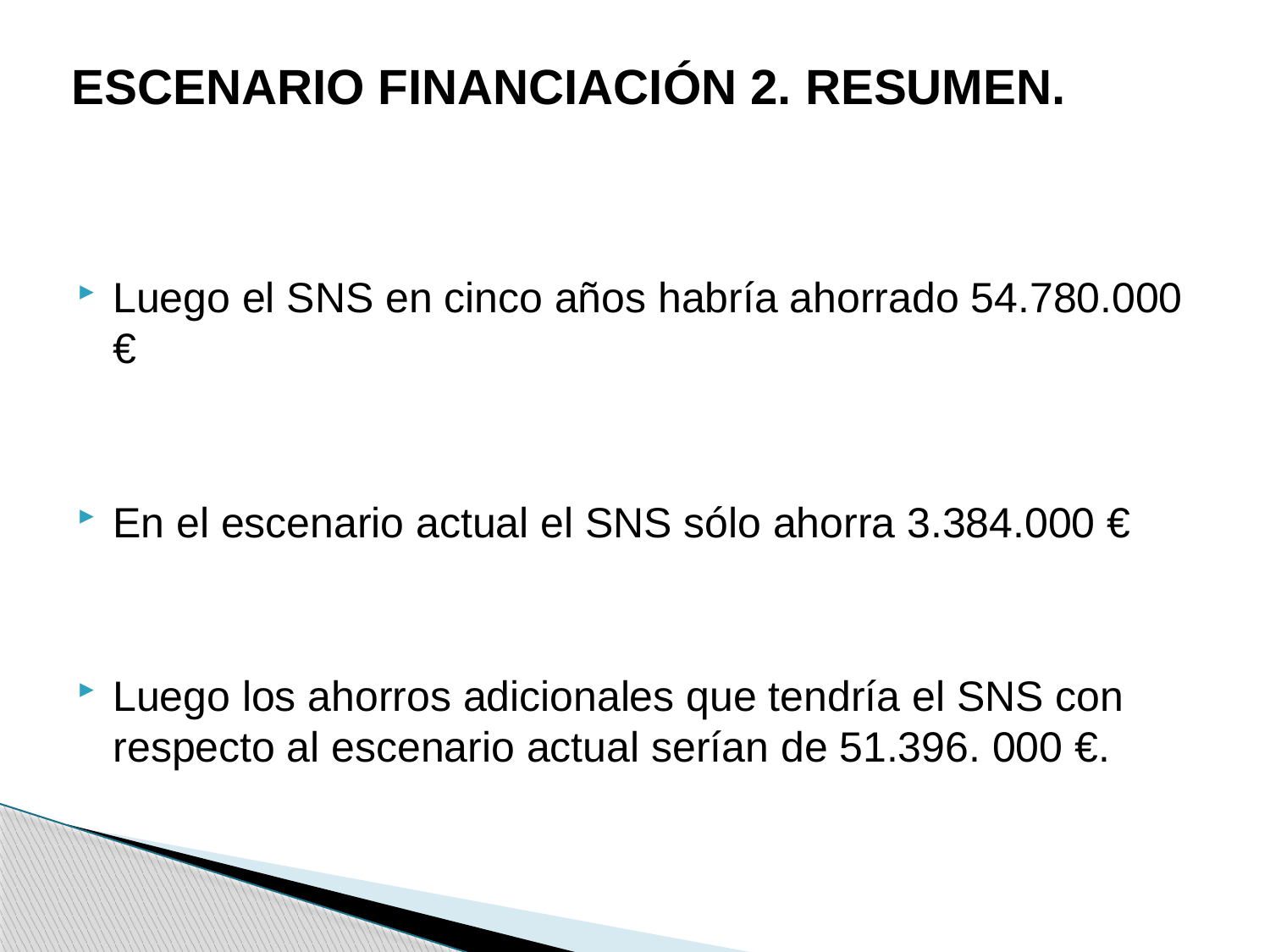

ESCENARIO FINANCIACIÓN 2. RESUMEN.

Luego el SNS en cinco años habría ahorrado 54.780.000  €

En el escenario actual el SNS sólo ahorra 3.384.000 €

Luego los ahorros adicionales que tendría el SNS con respecto al escenario actual serían de 51.396. 000 €.